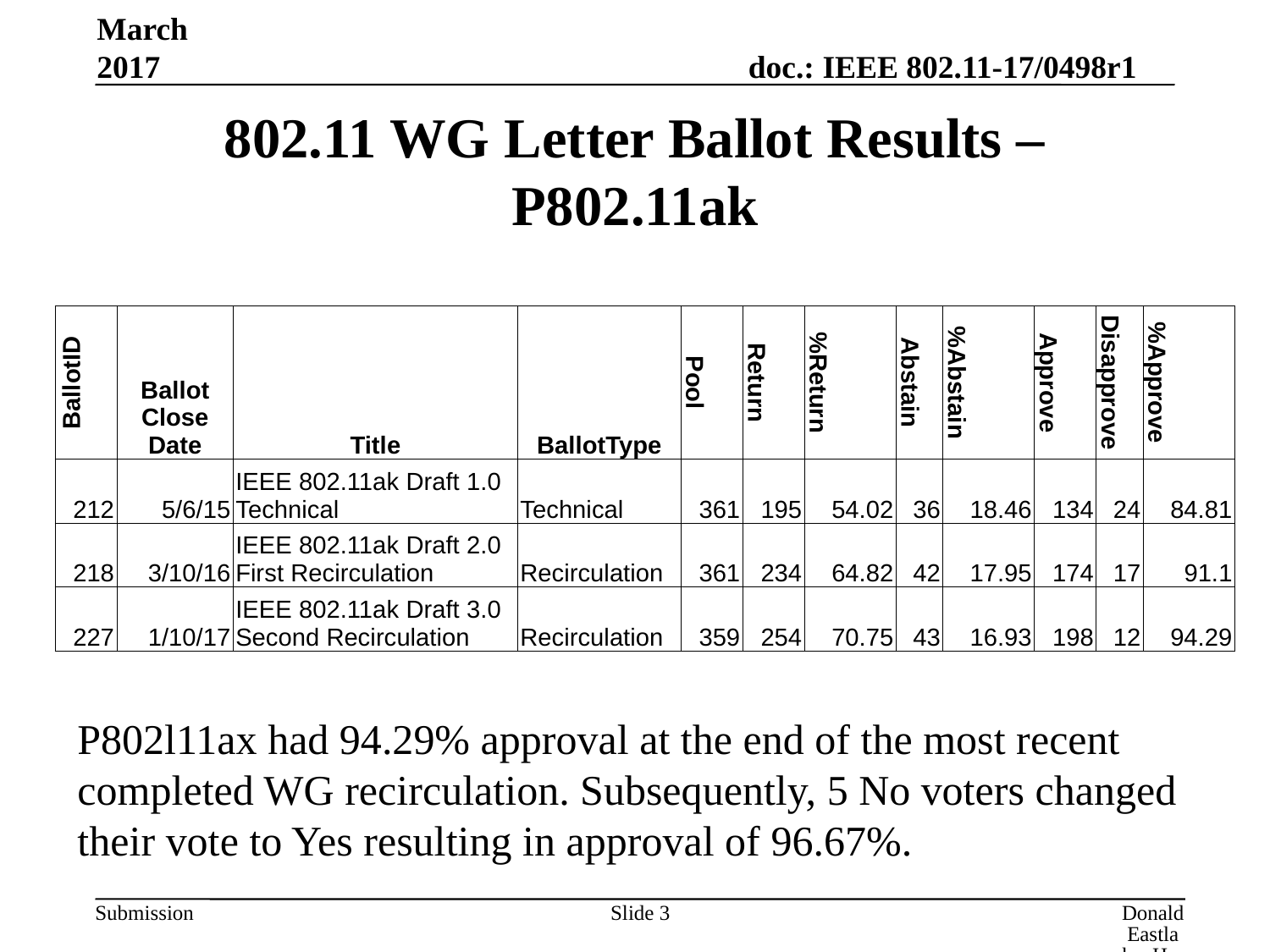

March 2017
# 802.11 WG Letter Ballot Results – P802.11ak
| BallotID | Ballot Close Date | Title | BallotType | Pool | Return | %Return | Abstain | %Abstain | Approve | Disapprove | %Approve |
| --- | --- | --- | --- | --- | --- | --- | --- | --- | --- | --- | --- |
| 212 | 5/6/15 | IEEE 802.11ak Draft 1.0 Technical | Technical | 361 | 195 | 54.02 | 36 | 18.46 | 134 | 24 | 84.81 |
| 218 | 3/10/16 | IEEE 802.11ak Draft 2.0 First Recirculation | Recirculation | 361 | 234 | 64.82 | 42 | 17.95 | 174 | 17 | 91.1 |
| 227 | 1/10/17 | IEEE 802.11ak Draft 3.0 Second Recirculation | Recirculation | 359 | 254 | 70.75 | 43 | 16.93 | 198 | 12 | 94.29 |
P802l11ax had 94.29% approval at the end of the most recent completed WG recirculation. Subsequently, 5 No voters changed their vote to Yes resulting in approval of 96.67%.
Slide 3
Donald Eastlake, Huawei